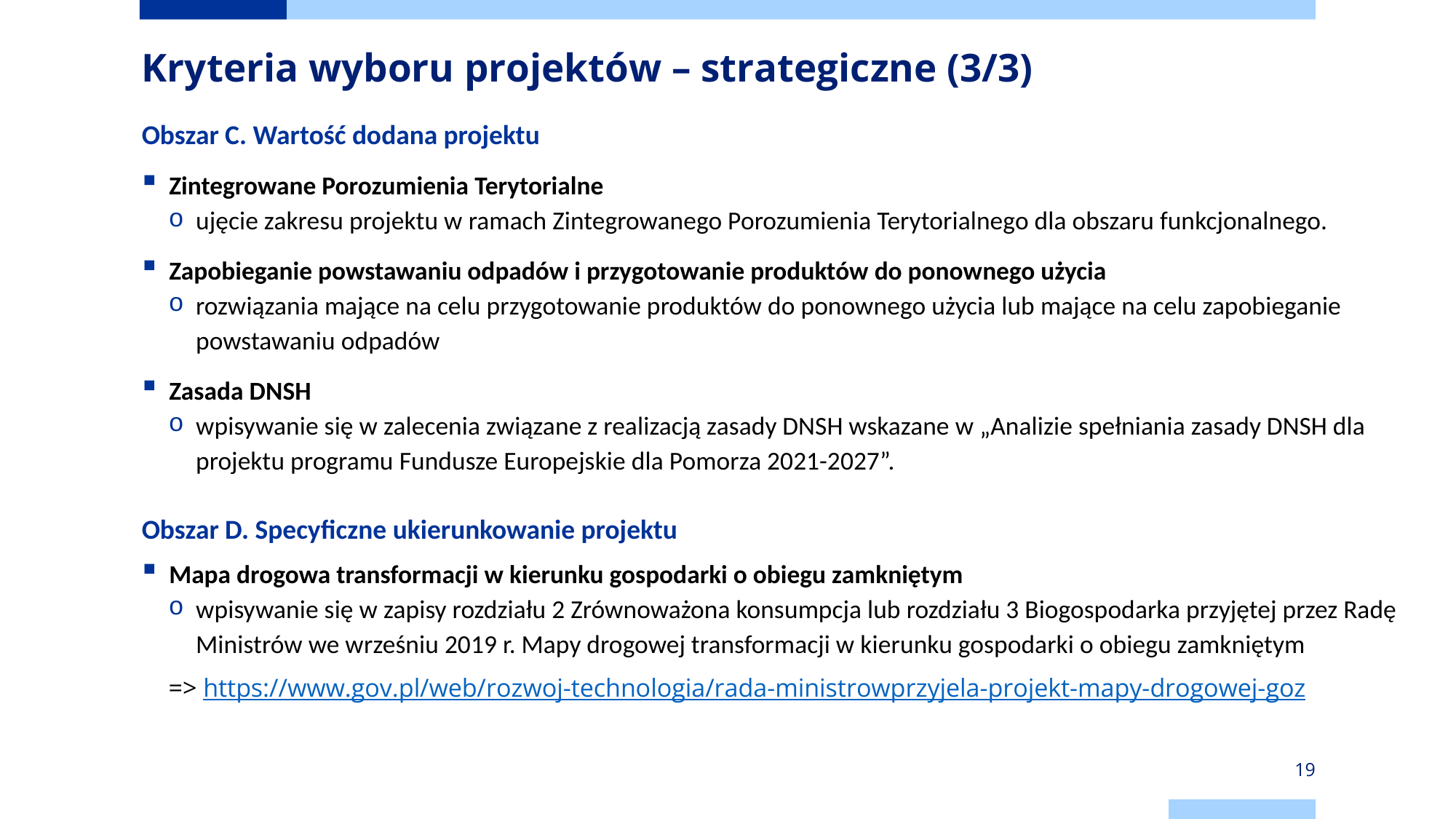

Kryteria wyboru projektów – strategiczne (3/3)
Obszar C. Wartość dodana projektu
Zintegrowane Porozumienia Terytorialne
ujęcie zakresu projektu w ramach Zintegrowanego Porozumienia Terytorialnego dla obszaru funkcjonalnego.
Zapobieganie powstawaniu odpadów i przygotowanie produktów do ponownego użycia
rozwiązania mające na celu przygotowanie produktów do ponownego użycia lub mające na celu zapobieganie powstawaniu odpadów
Zasada DNSH
wpisywanie się w zalecenia związane z realizacją zasady DNSH wskazane w „Analizie spełniania zasady DNSH dla projektu programu Fundusze Europejskie dla Pomorza 2021-2027”.
Obszar D. Specyficzne ukierunkowanie projektu
Mapa drogowa transformacji w kierunku gospodarki o obiegu zamkniętym
wpisywanie się w zapisy rozdziału 2 Zrównoważona konsumpcja lub rozdziału 3 Biogospodarka przyjętej przez Radę Ministrów we wrześniu 2019 r. Mapy drogowej transformacji w kierunku gospodarki o obiegu zamkniętym
=> https://www.gov.pl/web/rozwoj-technologia/rada-ministrowprzyjela-projekt-mapy-drogowej-goz

19